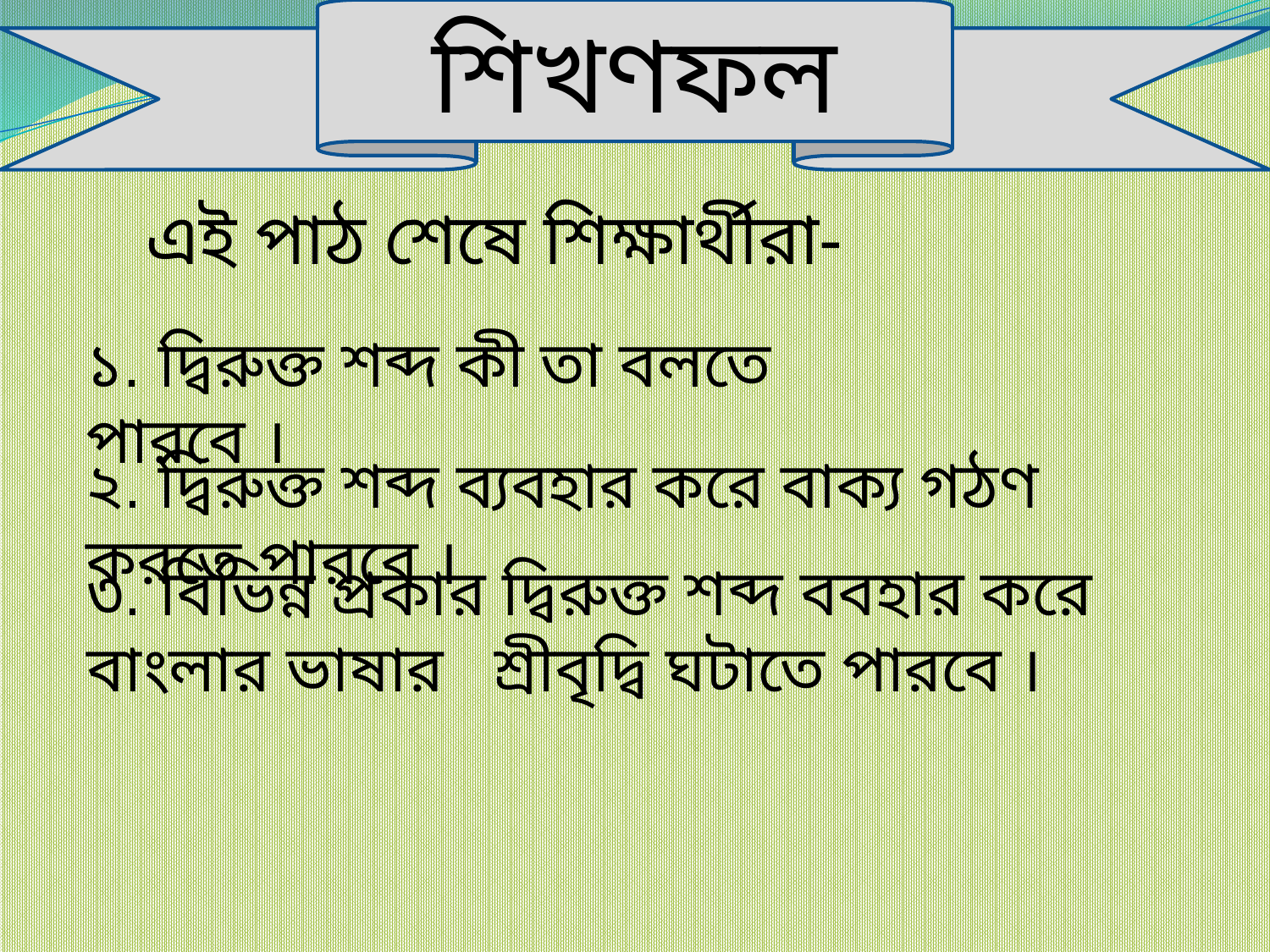

শিখণফল
এই পাঠ শেষে শিক্ষার্থীরা-
১. দ্বিরুক্ত শব্দ কী তা বলতে পারবে ।
২. দ্বিরুক্ত শব্দ ব্যবহার করে বাক্য গঠণ করতে পারবে ।
৩. বিভিন্ন প্রকার দ্বিরুক্ত শব্দ ববহার করে বাংলার ভাষার   শ্রীবৃদ্বি ঘটাতে পারবে ।